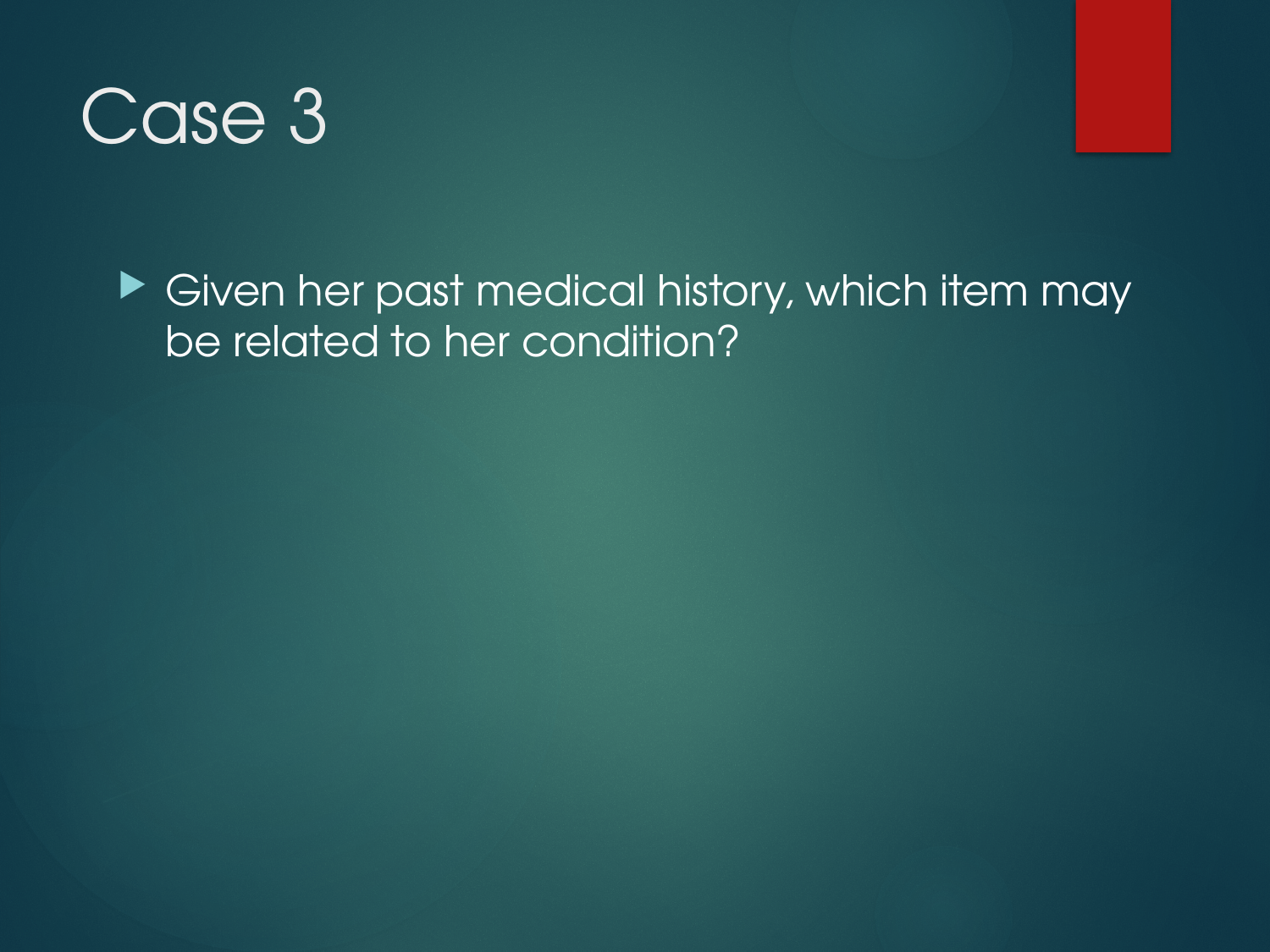

# Case 3
Given her past medical history, which item may be related to her condition?